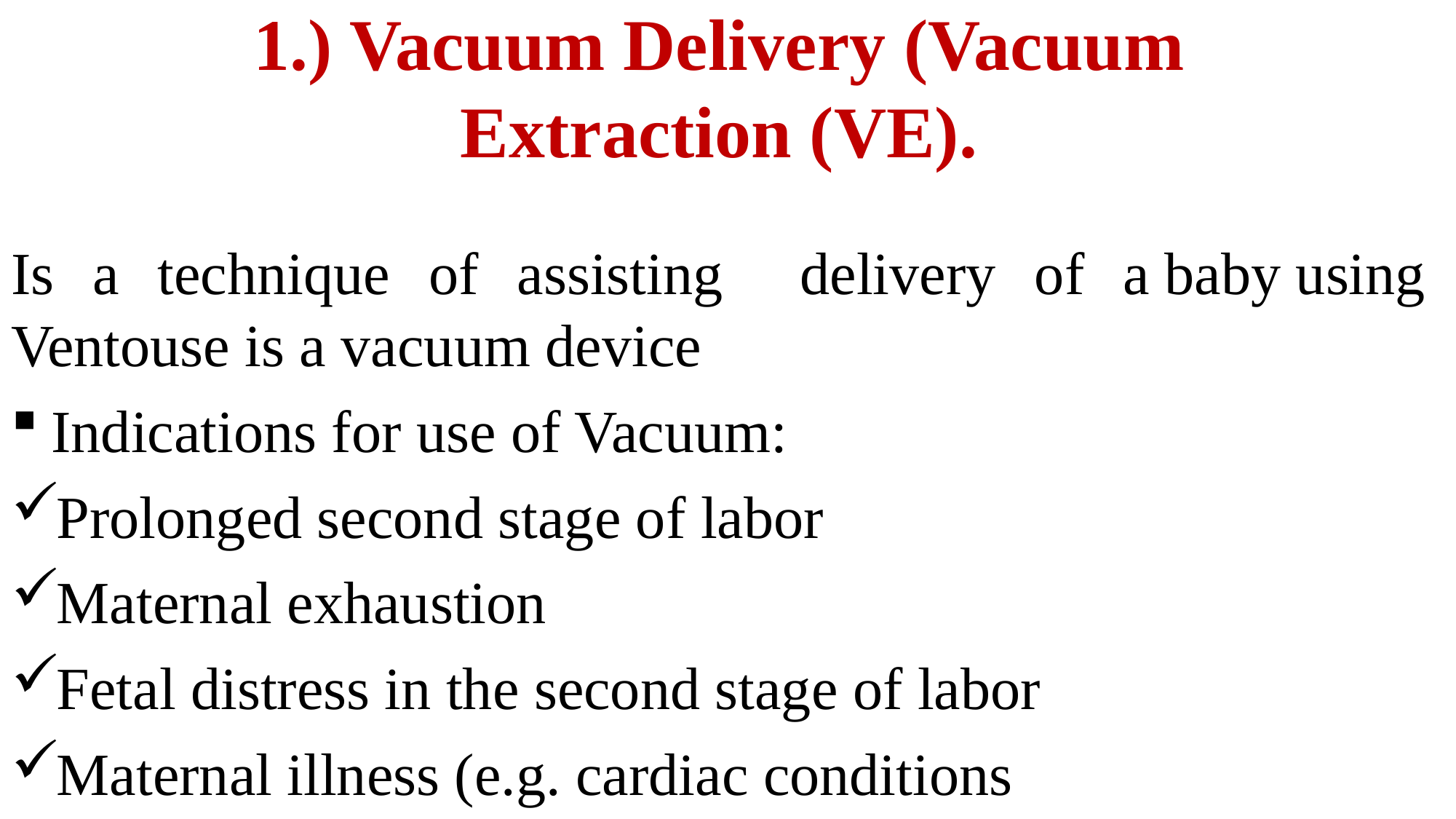

# 1.) Vacuum Delivery (Vacuum Extraction (VE).
Is a technique of assisting  delivery of a baby using Ventouse is a vacuum device
 Indications for use of Vacuum:
Prolonged second stage of labor
Maternal exhaustion
Fetal distress in the second stage of labor
Maternal illness (e.g. cardiac conditions